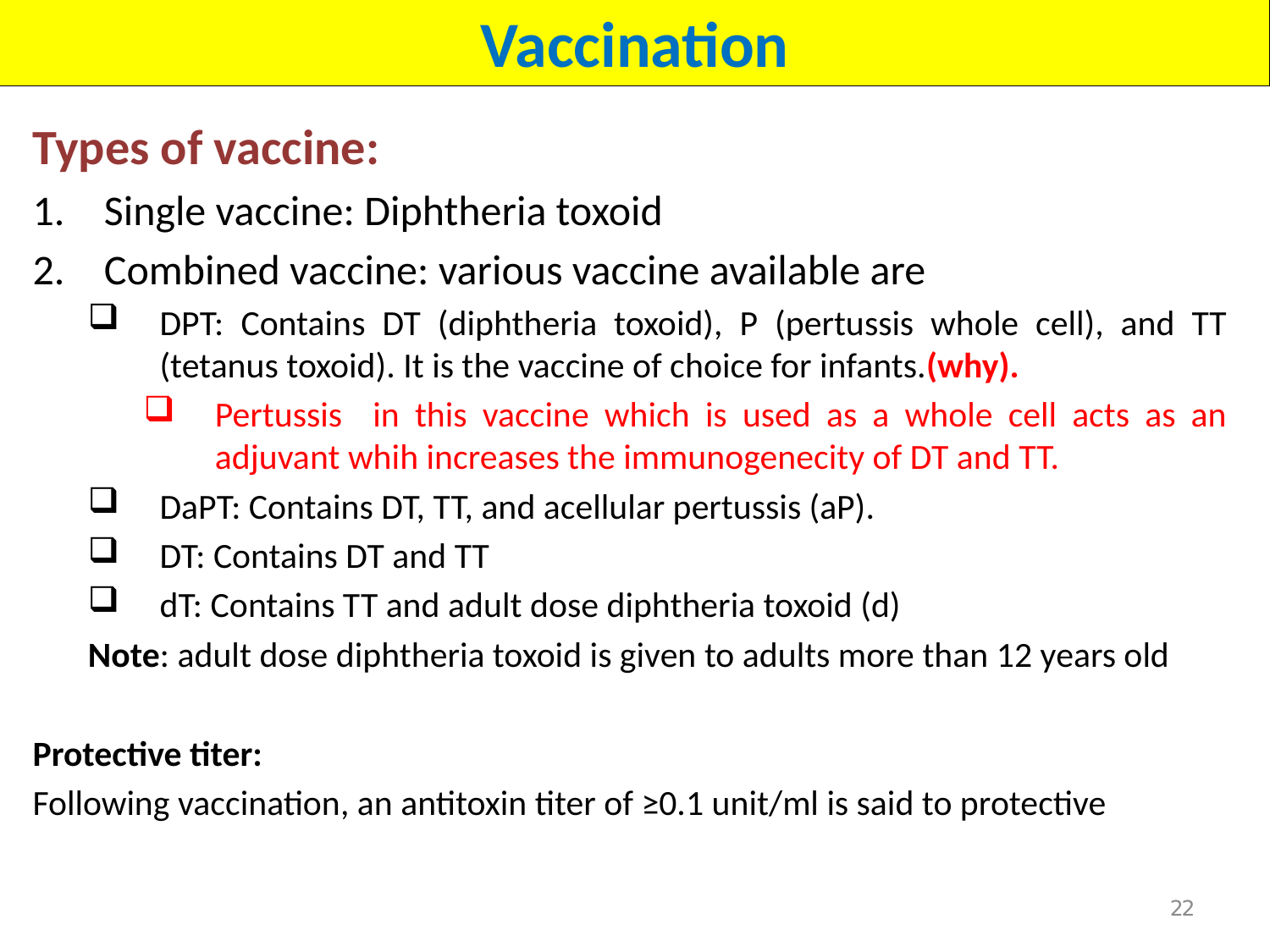

Vaccination
Types of vaccine:
Single vaccine: Diphtheria toxoid
Combined vaccine: various vaccine available are
DPT: Contains DT (diphtheria toxoid), P (pertussis whole cell), and TT (tetanus toxoid). It is the vaccine of choice for infants.(why).
Pertussis  in this vaccine which is used as a whole cell acts as an adjuvant whih increases the immunogenecity of DT and TT.
DaPT: Contains DT, TT, and acellular pertussis (aP).
DT: Contains DT and TT
dT: Contains TT and adult dose diphtheria toxoid (d)
Note: adult dose diphtheria toxoid is given to adults more than 12 years old

Protective titer:
Following vaccination, an antitoxin titer of ≥0.1 unit/ml is said to protective

22